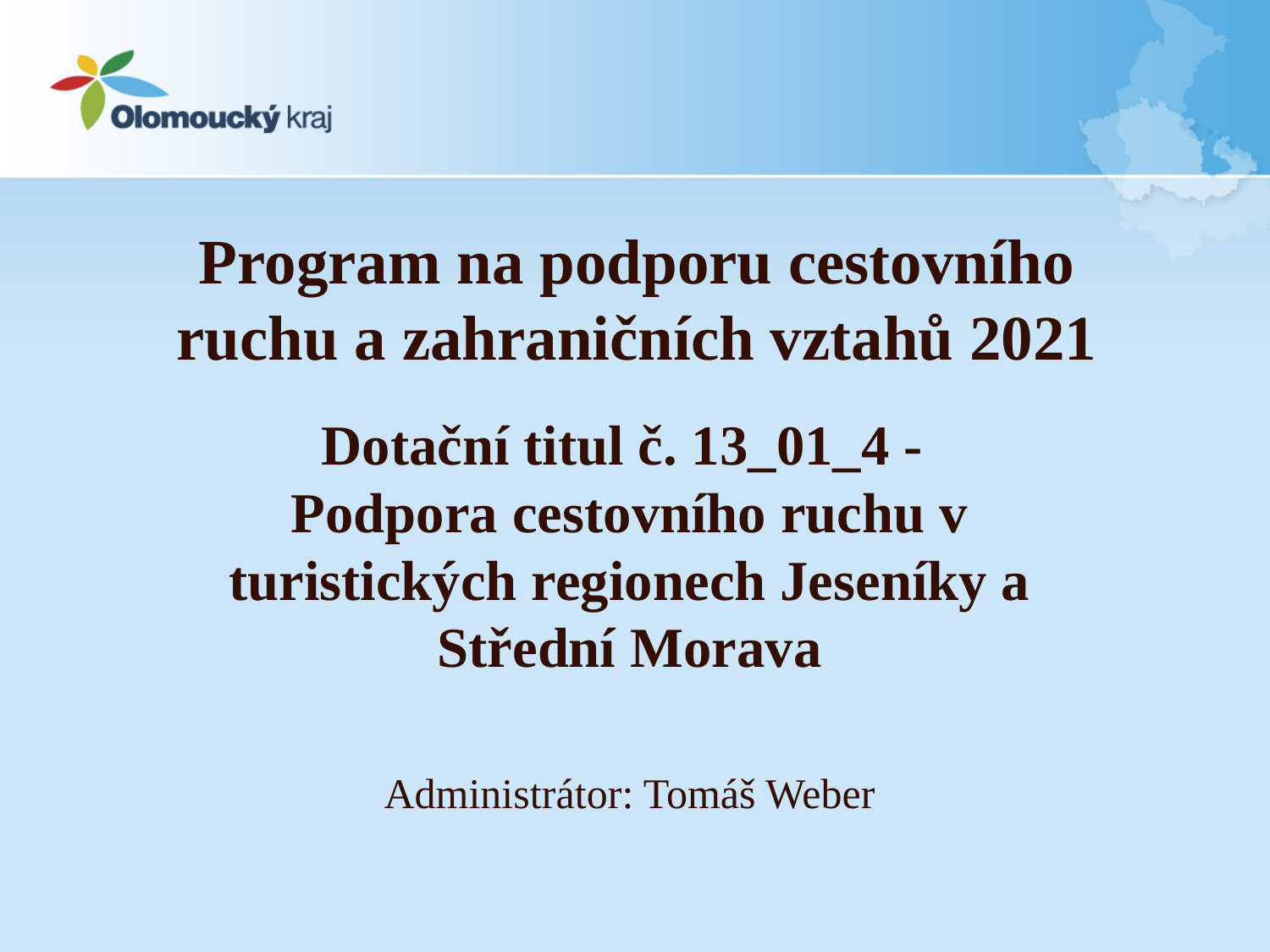

# Program na podporu cestovního ruchu a zahraničních vztahů 2021
Dotační titul č. 13_01_4 -
Podpora cestovního ruchu v turistických regionech Jeseníky a Střední Morava

Administrátor: Tomáš Weber